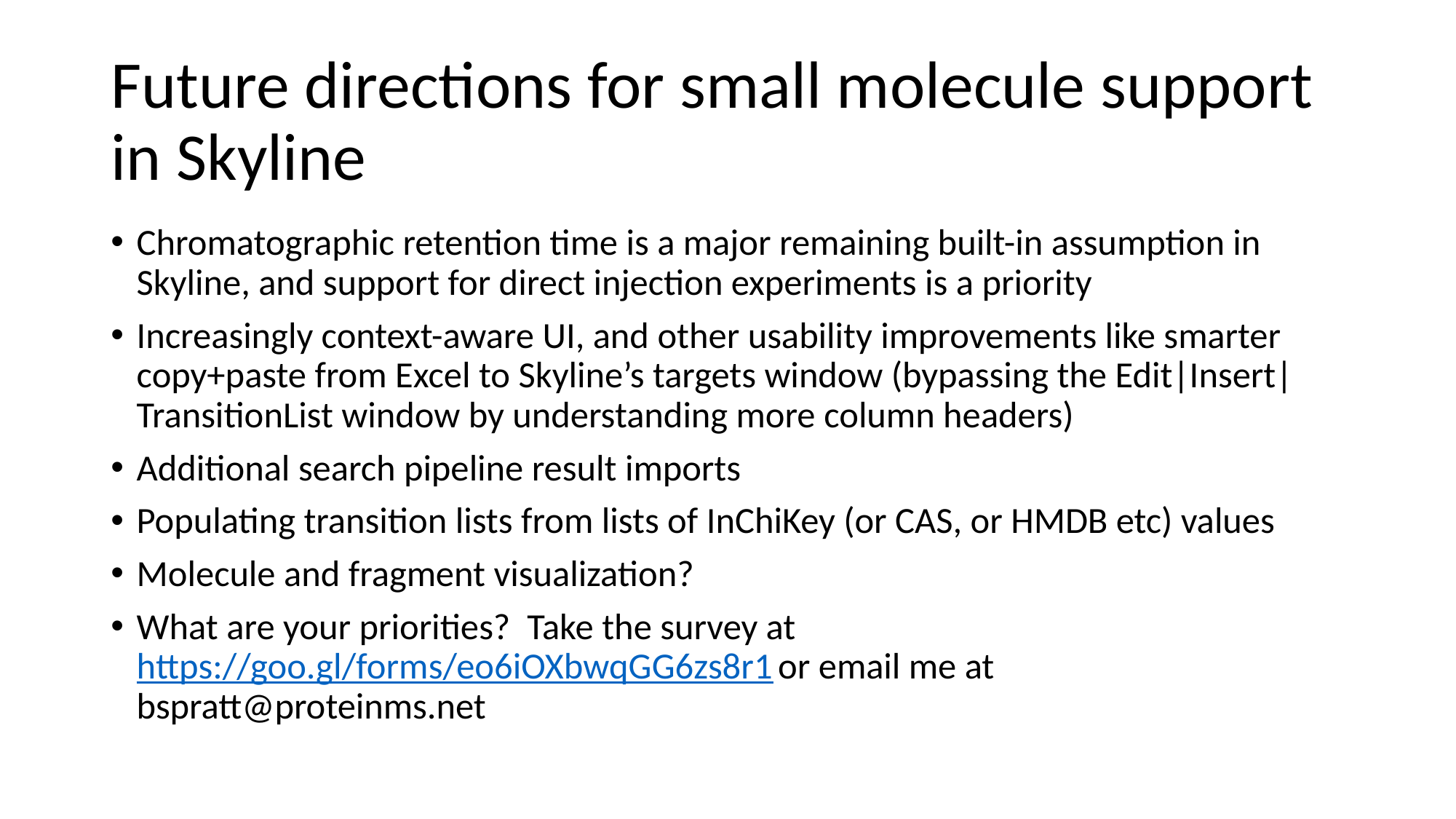

# Future directions for small molecule support in Skyline
Chromatographic retention time is a major remaining built-in assumption in Skyline, and support for direct injection experiments is a priority
Increasingly context-aware UI, and other usability improvements like smarter copy+paste from Excel to Skyline’s targets window (bypassing the Edit|Insert|TransitionList window by understanding more column headers)
Additional search pipeline result imports
Populating transition lists from lists of InChiKey (or CAS, or HMDB etc) values
Molecule and fragment visualization?
What are your priorities?  Take the survey at https://goo.gl/forms/eo6iOXbwqGG6zs8r1 or email me at bspratt@proteinms.net